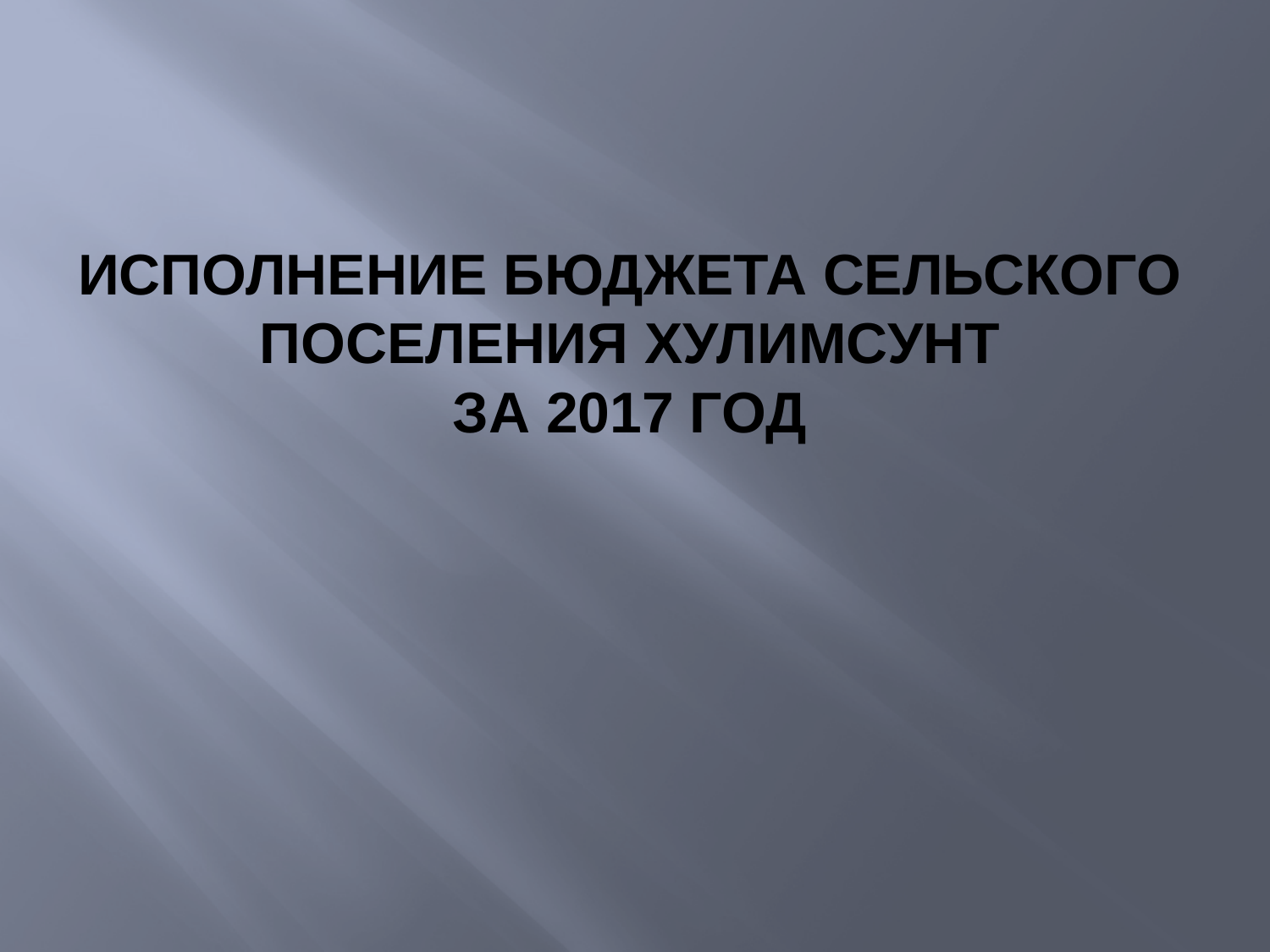

# Исполнение Бюджета сельского поселения Хулимсунт за 2017 год